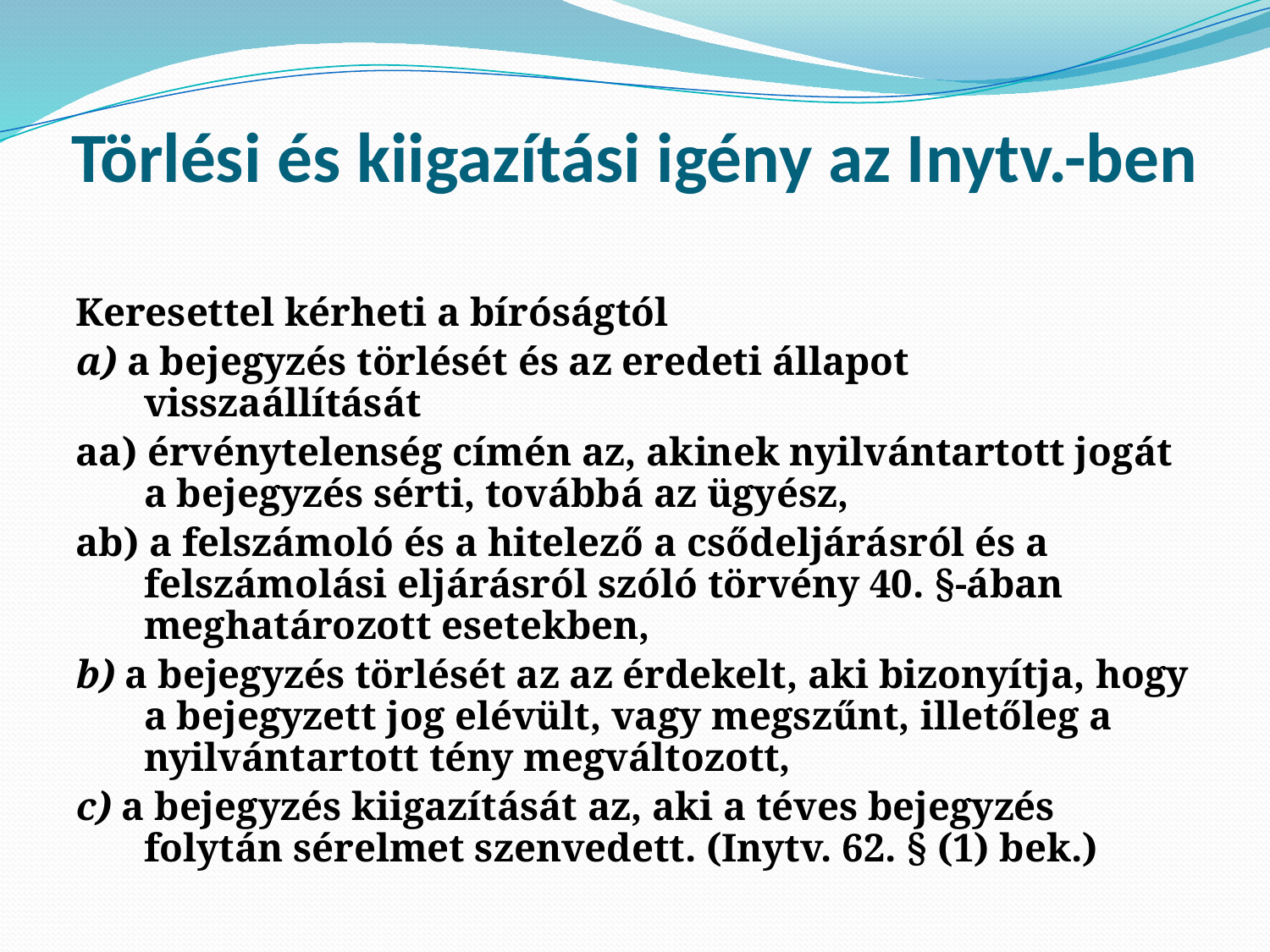

# Törlési és kiigazítási igény az Inytv.-ben

Keresettel kérheti a bíróságtól
a) a bejegyzés törlését és az eredeti állapot visszaállítását
aa) érvénytelenség címén az, akinek nyilvántartott jogát a bejegyzés sérti, továbbá az ügyész,
ab) a felszámoló és a hitelező a csődeljárásról és a felszámolási eljárásról szóló törvény 40. §-ában meghatározott esetekben,
b) a bejegyzés törlését az az érdekelt, aki bizonyítja, hogy a bejegyzett jog elévült, vagy megszűnt, illetőleg a nyilvántartott tény megváltozott,
c) a bejegyzés kiigazítását az, aki a téves bejegyzés folytán sérelmet szenvedett. (Inytv. 62. § (1) bek.)